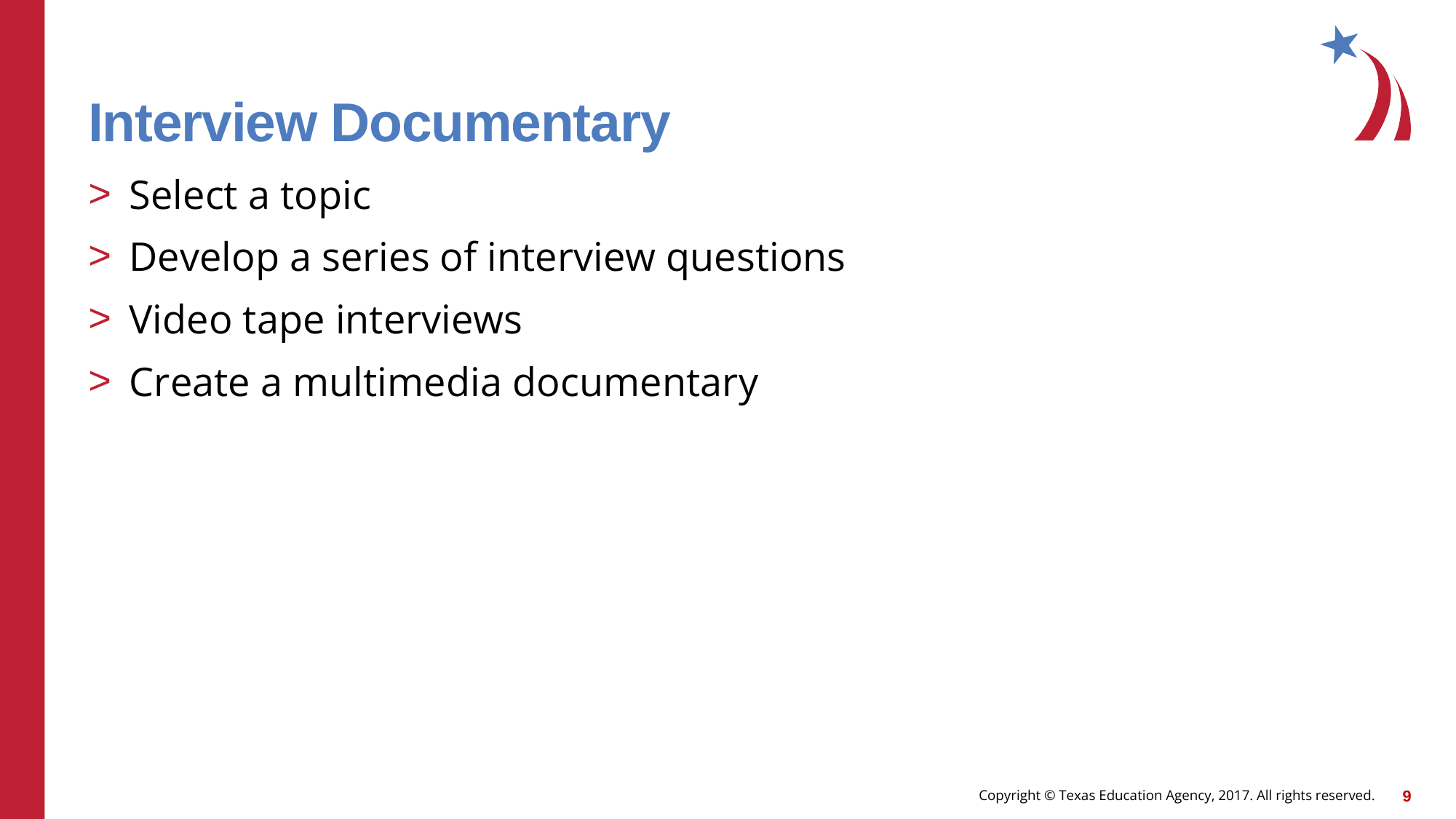

# Interview Documentary
Select a topic
Develop a series of interview questions
Video tape interviews
Create a multimedia documentary